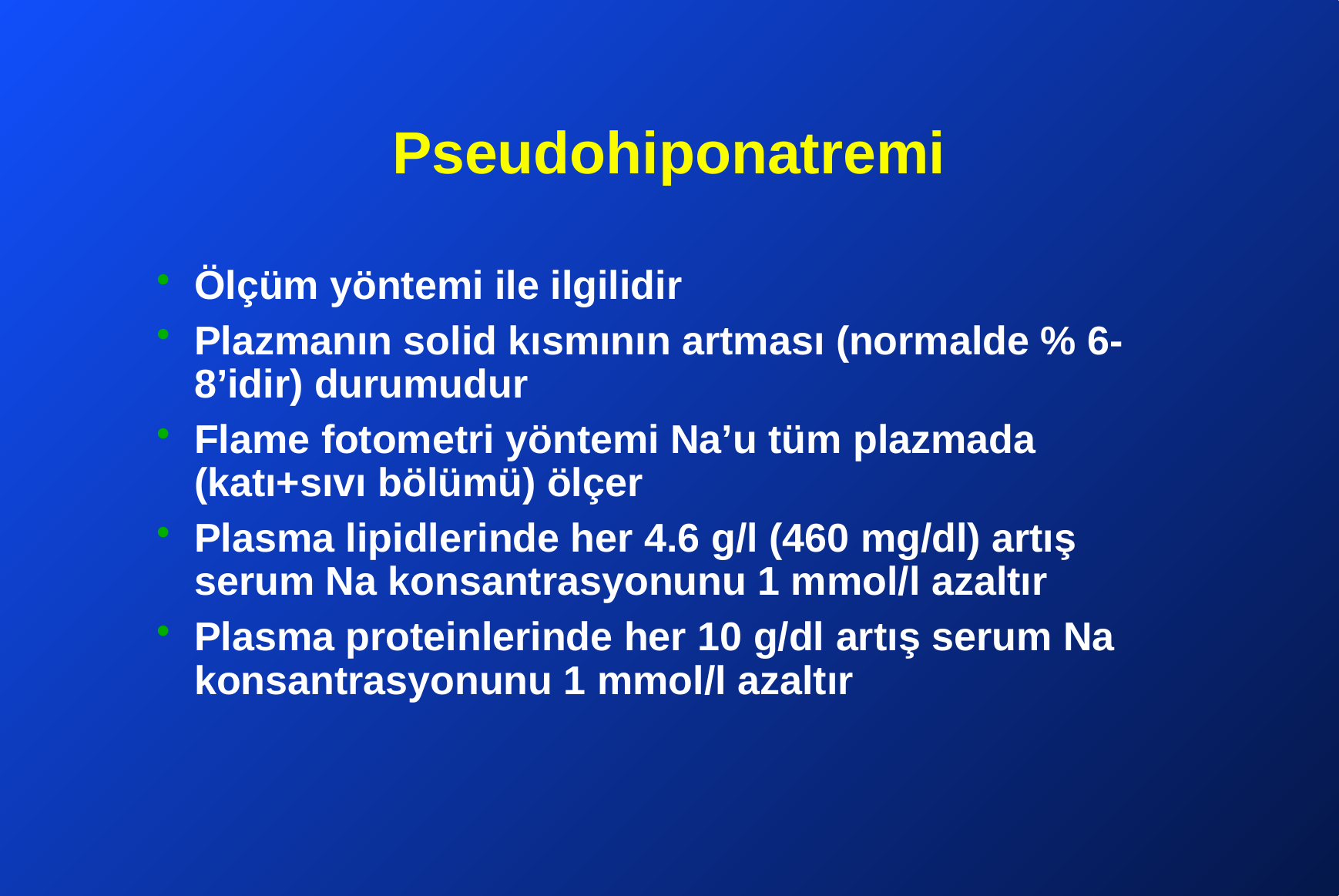

# Pseudohiponatremi
Ölçüm yöntemi ile ilgilidir
Plazmanın solid kısmının artması (normalde % 6-8’idir) durumudur
Flame fotometri yöntemi Na’u tüm plazmada (katı+sıvı bölümü) ölçer
Plasma lipidlerinde her 4.6 g/l (460 mg/dl) artış serum Na konsantrasyonunu 1 mmol/l azaltır
Plasma proteinlerinde her 10 g/dl artış serum Na konsantrasyonunu 1 mmol/l azaltır